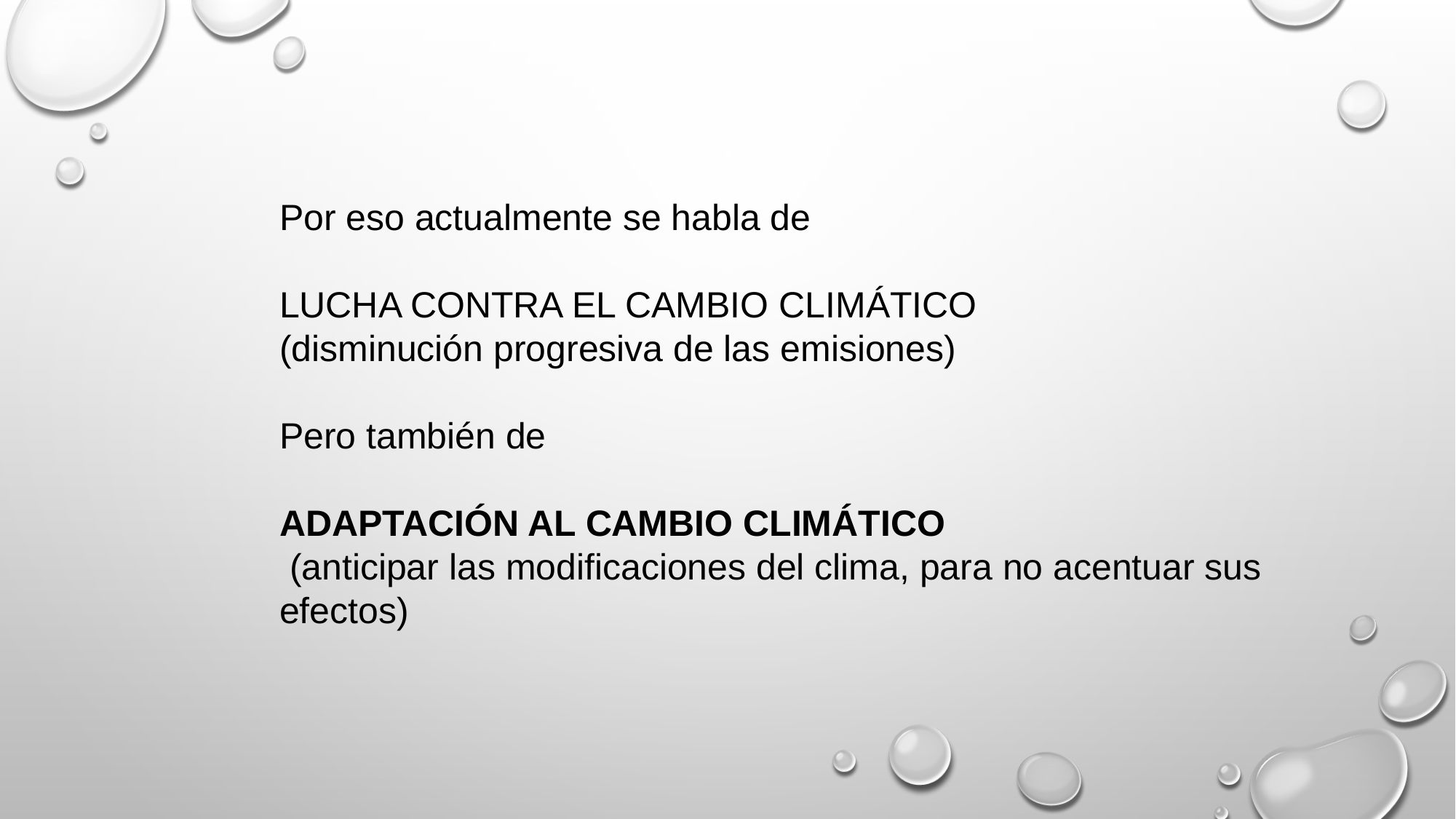

Por eso actualmente se habla de

LUCHA CONTRA EL CAMBIO CLIMÁTICO
(disminución progresiva de las emisiones)

Pero también de

ADAPTACIÓN AL CAMBIO CLIMÁTICO
 (anticipar las modificaciones del clima, para no acentuar sus efectos)